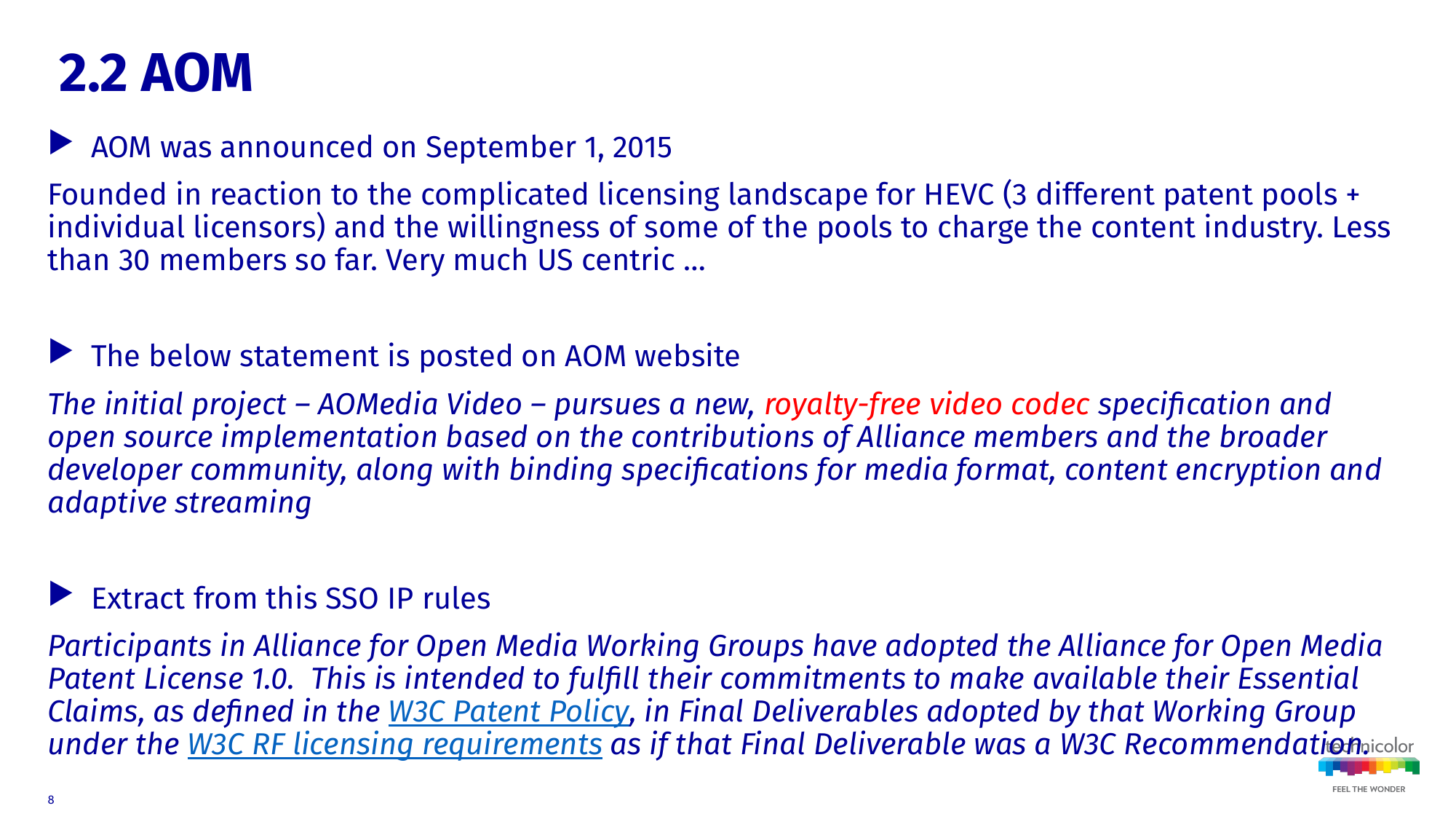

2.2 AOM

AOM was announced on September 1, 2015
Founded in reaction to the complicated licensing landscape for HEVC (3 different patent pools + individual licensors) and the willingness of some of the pools to charge the content industry. Less than 30 members so far. Very much US centric …

The below statement is posted on AOM website
The initial project – AOMedia Video – pursues a new, royalty-free video codec specification and open source implementation based on the contributions of Alliance members and the broader developer community, along with binding specifications for media format, content encryption and adaptive streaming

Extract from this SSO IP rules
Participants in Alliance for Open Media Working Groups have adopted the Alliance for Open Media Patent License 1.0.  This is intended to fulfill their commitments to make available their Essential Claims, as defined in the W3C Patent Policy, in Final Deliverables adopted by that Working Group under the W3C RF licensing requirements as if that Final Deliverable was a W3C Recommendation.

8